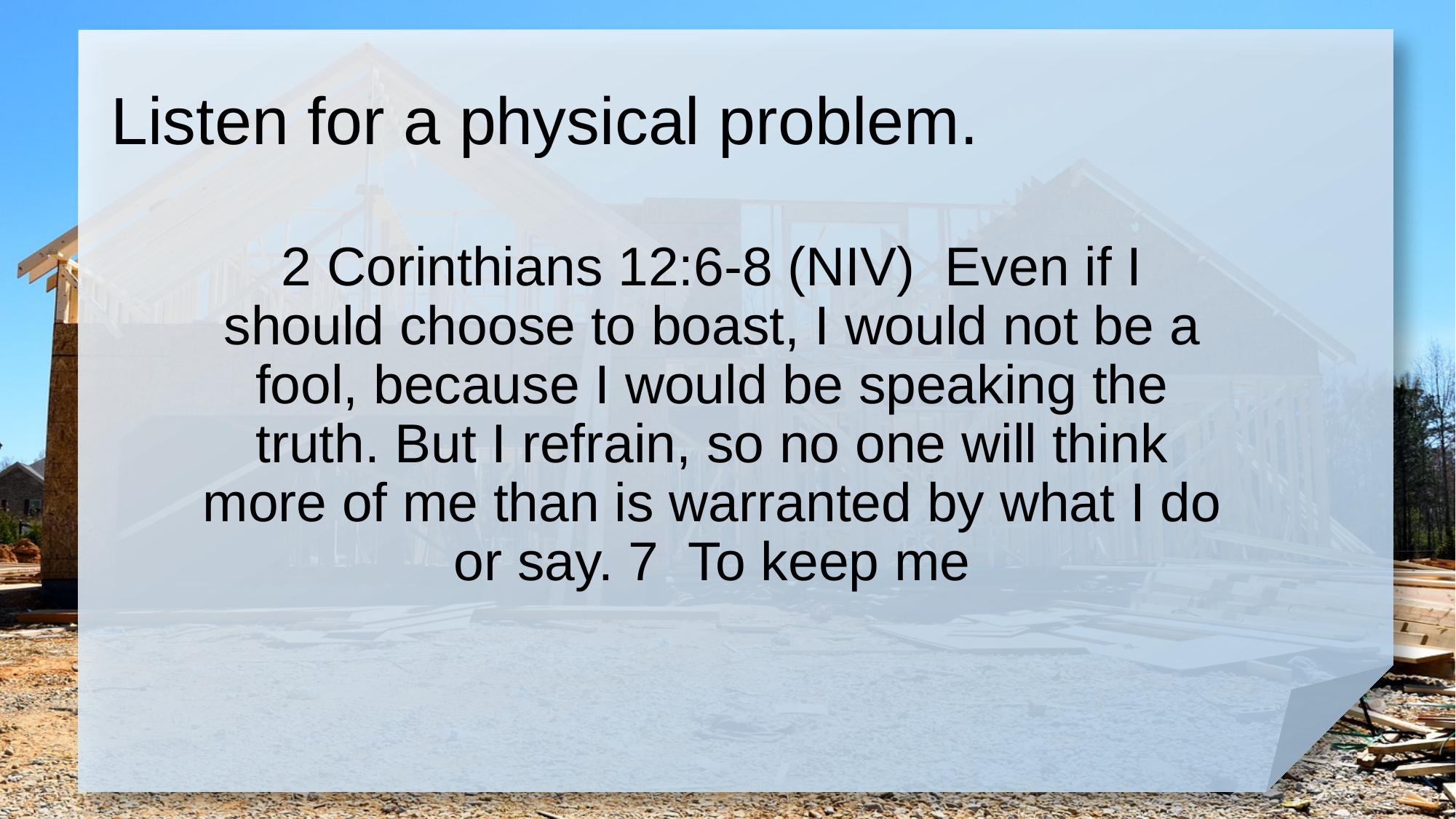

# Listen for a physical problem.
2 Corinthians 12:6-8 (NIV)  Even if I should choose to boast, I would not be a fool, because I would be speaking the truth. But I refrain, so no one will think more of me than is warranted by what I do or say. 7  To keep me